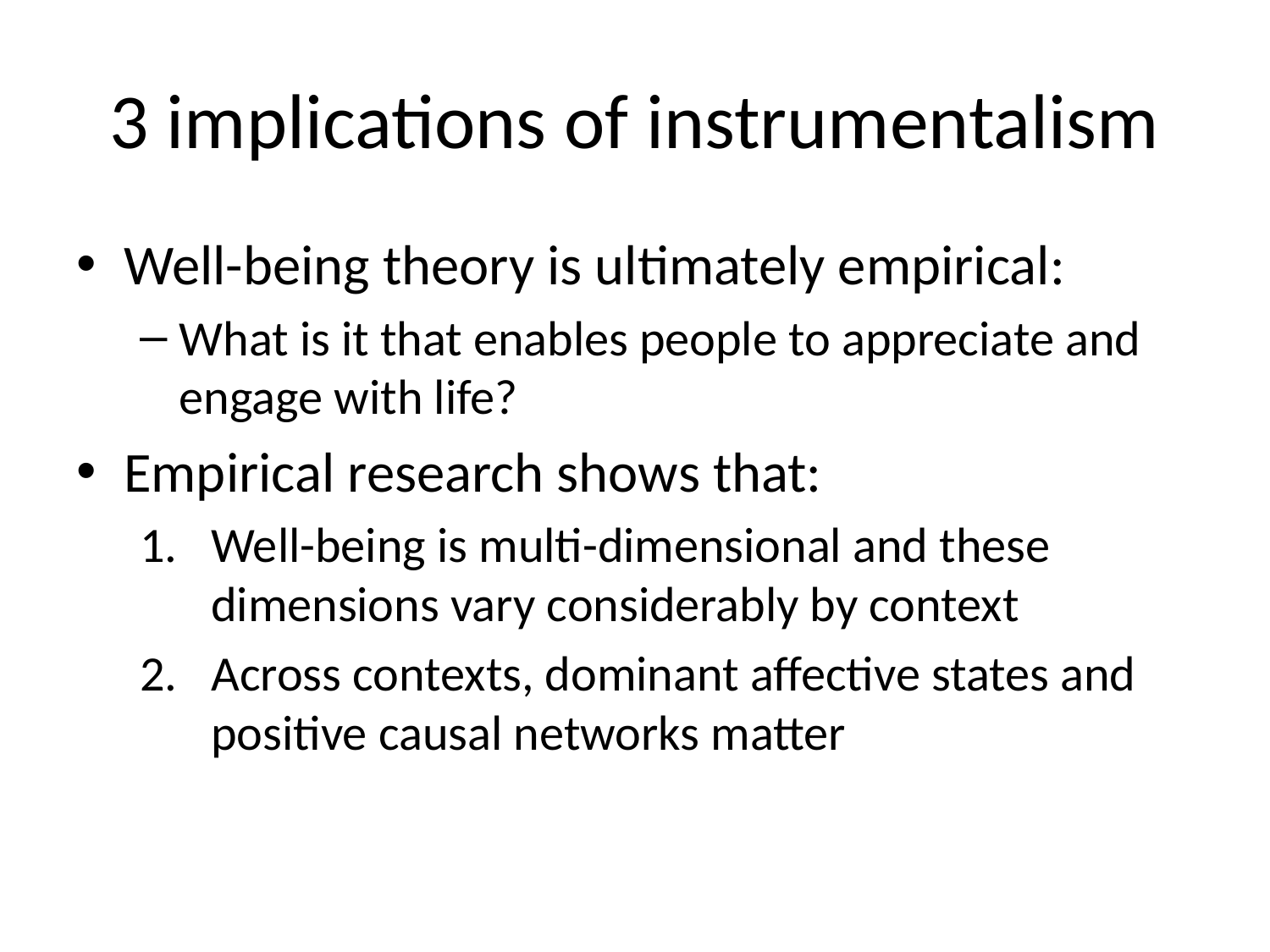

# 3 implications of instrumentalism
Well-being theory is ultimately empirical:
What is it that enables people to appreciate and engage with life?
Empirical research shows that:
Well-being is multi-dimensional and these dimensions vary considerably by context
Across contexts, dominant affective states and positive causal networks matter